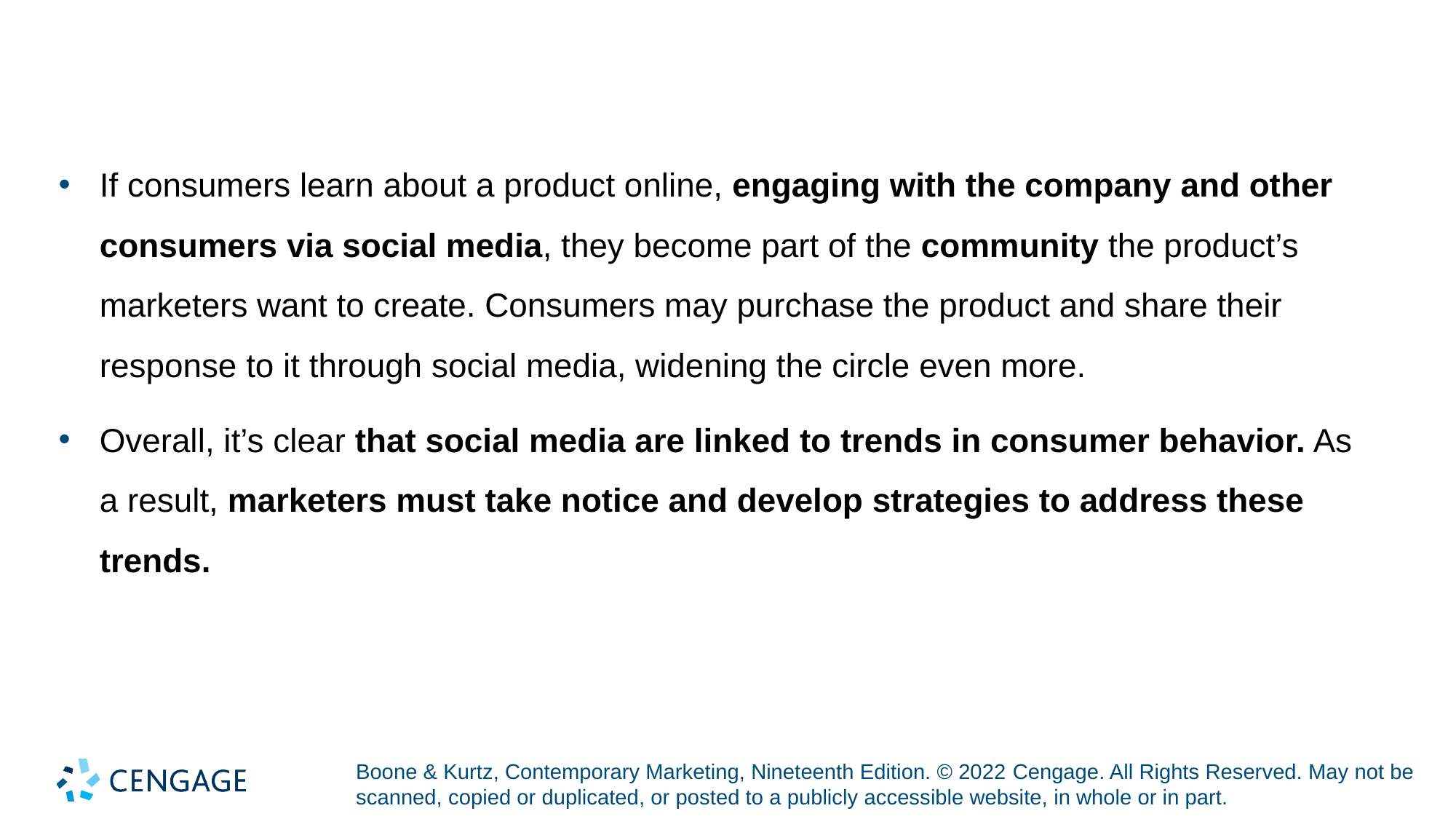

If consumers learn about a product online, engaging with the company and other consumers via social media, they become part of the community the product’s marketers want to create. Consumers may purchase the product and share their response to it through social media, widening the circle even more.
Overall, it’s clear that social media are linked to trends in consumer behavior. As a result, marketers must take notice and develop strategies to address these trends.